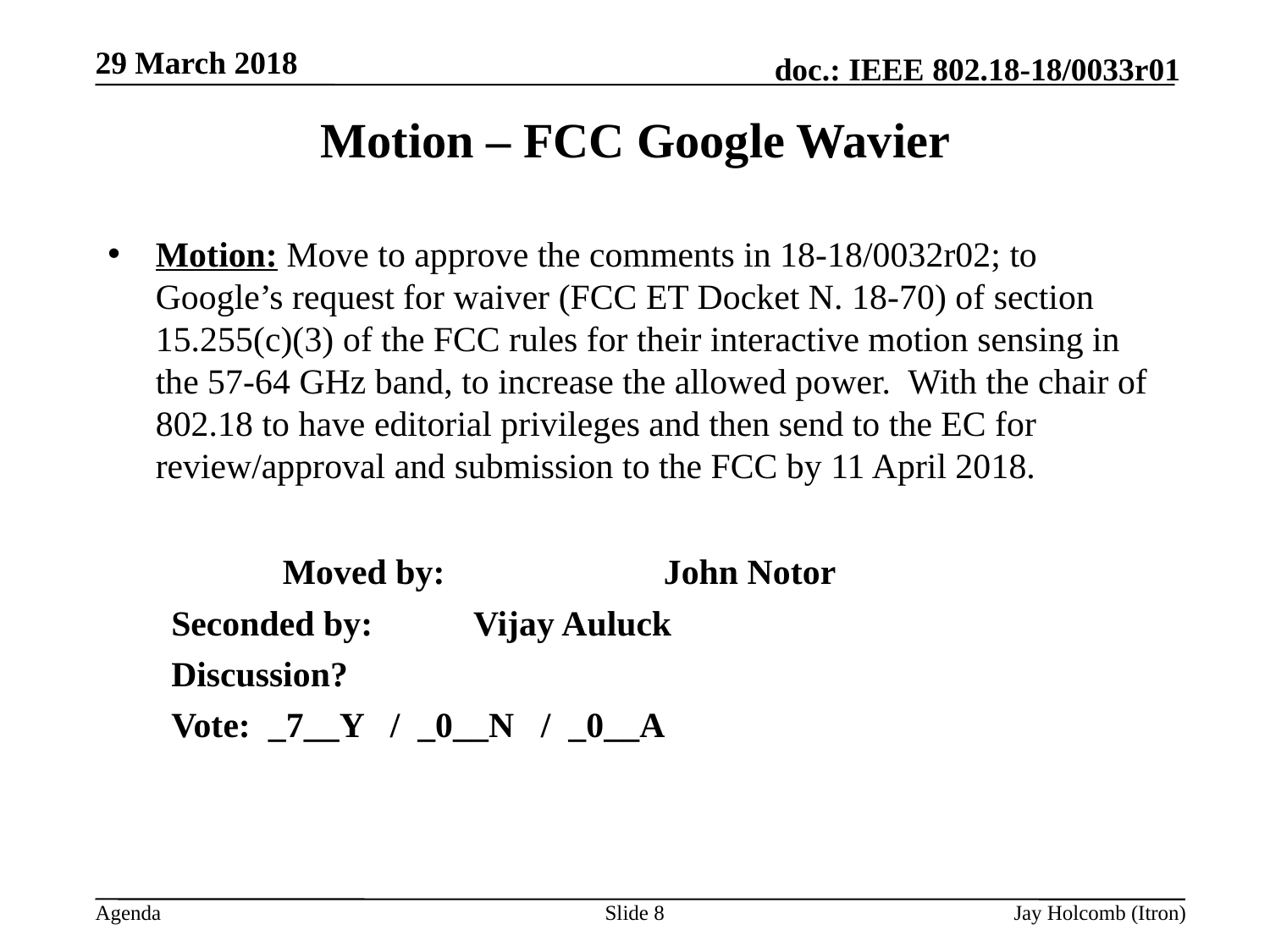

29 March 2018
# Motion – FCC Google Wavier

Motion: Move to approve the comments in 18-18/0032r02; to Google’s request for waiver (FCC ET Docket N. 18-70) of section 15.255(c)(3) of the FCC rules for their interactive motion sensing in the 57-64 GHz band, to increase the allowed power.  With the chair of 802.18 to have editorial privileges and then send to the EC for review/approval and submission to the FCC by 11 April 2018.

		Moved by:  	 	John Notor
Seconded by:  	 Vijay Auluck
Discussion?
Vote:  _7__Y   /  _0__N   /  _0__A

Slide 8
Jay Holcomb (Itron)